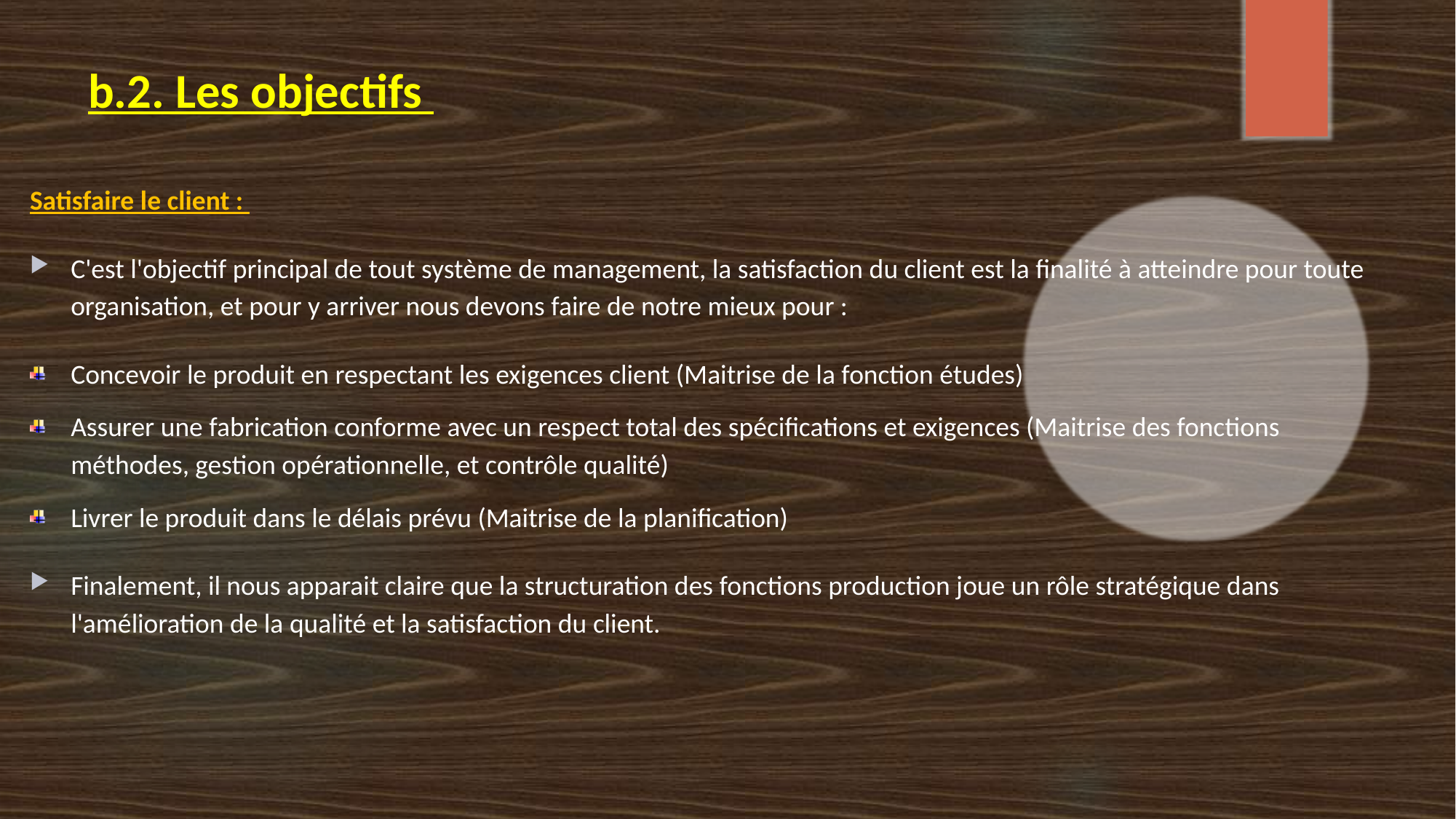

# b.2. Les objectifs
Satisfaire le client :
C'est l'objectif principal de tout système de management, la satisfaction du client est la finalité à atteindre pour toute organisation, et pour y arriver nous devons faire de notre mieux pour :
Concevoir le produit en respectant les exigences client (Maitrise de la fonction études)
Assurer une fabrication conforme avec un respect total des spécifications et exigences (Maitrise des fonctions méthodes, gestion opérationnelle, et contrôle qualité)
Livrer le produit dans le délais prévu (Maitrise de la planification)
Finalement, il nous apparait claire que la structuration des fonctions production joue un rôle stratégique dans l'amélioration de la qualité et la satisfaction du client.